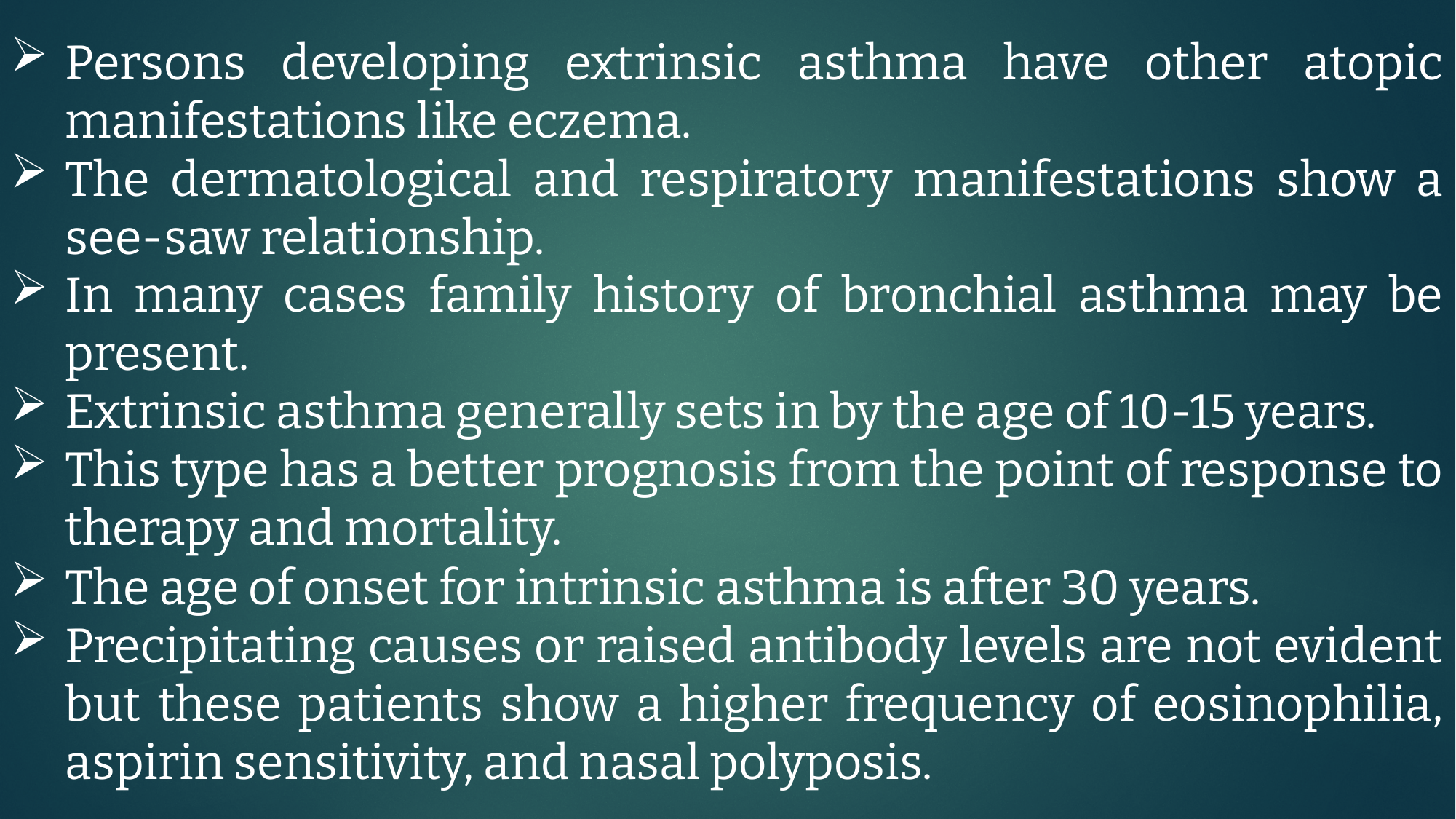

Persons developing extrinsic asthma have other atopic manifestations like eczema.
The dermatological and respiratory manifestations show a see-saw relationship.
In many cases family history of bronchial asthma may be present.
Extrinsic asthma generally sets in by the age of 10-15 years.
This type has a better prognosis from the point of response to therapy and mortality.
The age of onset for intrinsic asthma is after 30 years.
Precipitating causes or raised antibody levels are not evident but these patients show a higher frequency of eosinophilia, aspirin sensitivity, and nasal polyposis.